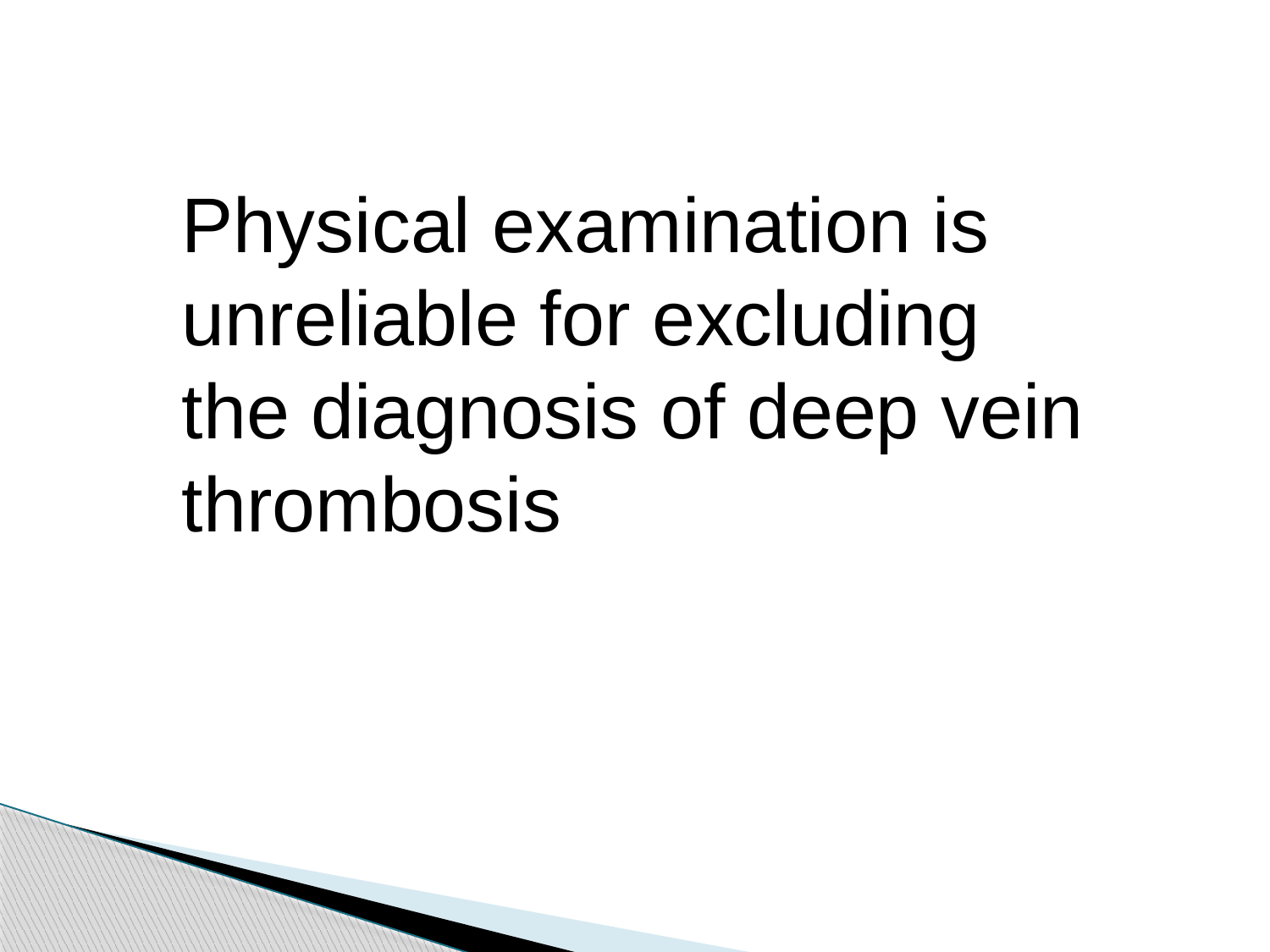

Physical examination is unreliable for excluding the diagnosis of deep vein thrombosis